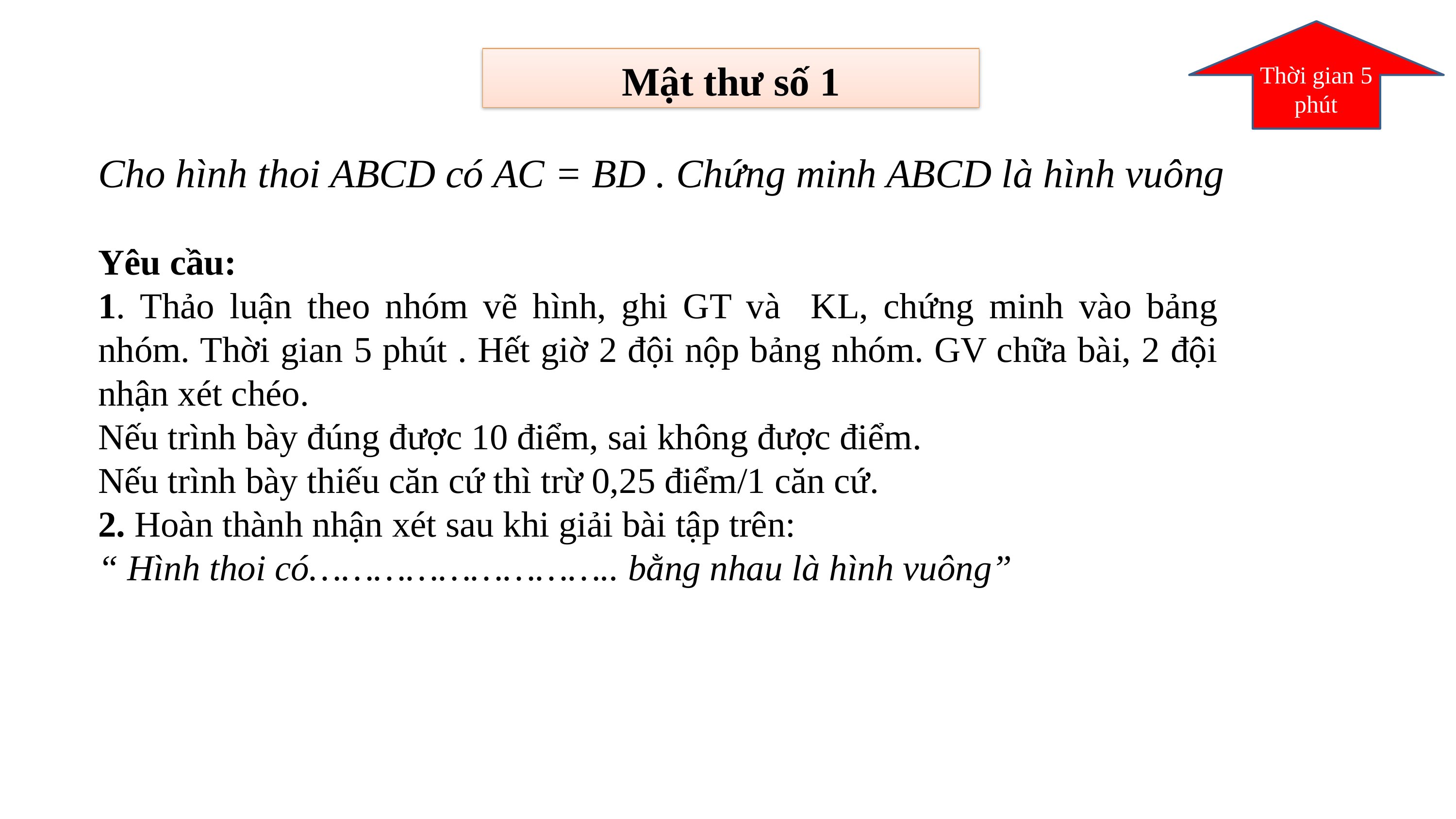

Thời gian 5 phút
Mật thư số 1
Cho hình thoi ABCD có AC = BD . Chứng minh ABCD là hình vuông
Yêu cầu:
1. Thảo luận theo nhóm vẽ hình, ghi GT và  KL, chứng minh vào bảng nhóm. Thời gian 5 phút . Hết giờ 2 đội nộp bảng nhóm. GV chữa bài, 2 đội nhận xét chéo.
Nếu trình bày đúng được 10 điểm, sai không được điểm.
Nếu trình bày thiếu căn cứ thì trừ 0,25 điểm/1 căn cứ.
2. Hoàn thành nhận xét sau khi giải bài tập trên:
“ Hình thoi có……………………….. bằng nhau là hình vuông”